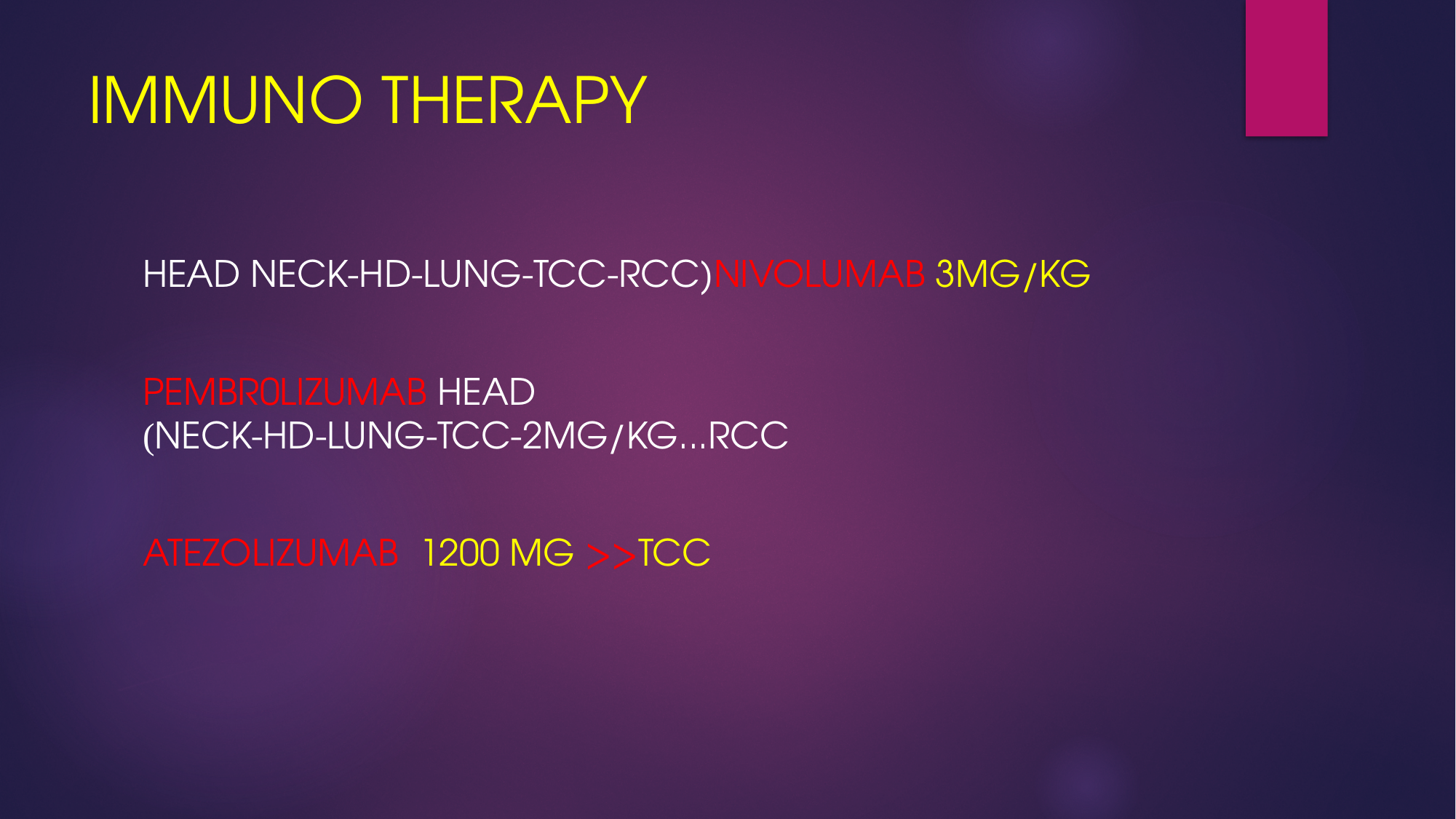

# IMMUNO THERAPY
 HEAD NECK-HD-LUNG-TCC-RCC)NIVOLUMAB 3MG/KG

PEMBR0LIZUMAB HEAD NECK-HD-LUNG-TCC-2MG/KG...RCC)

  ATEZOLIZUMAB  1200 MG >>TCC